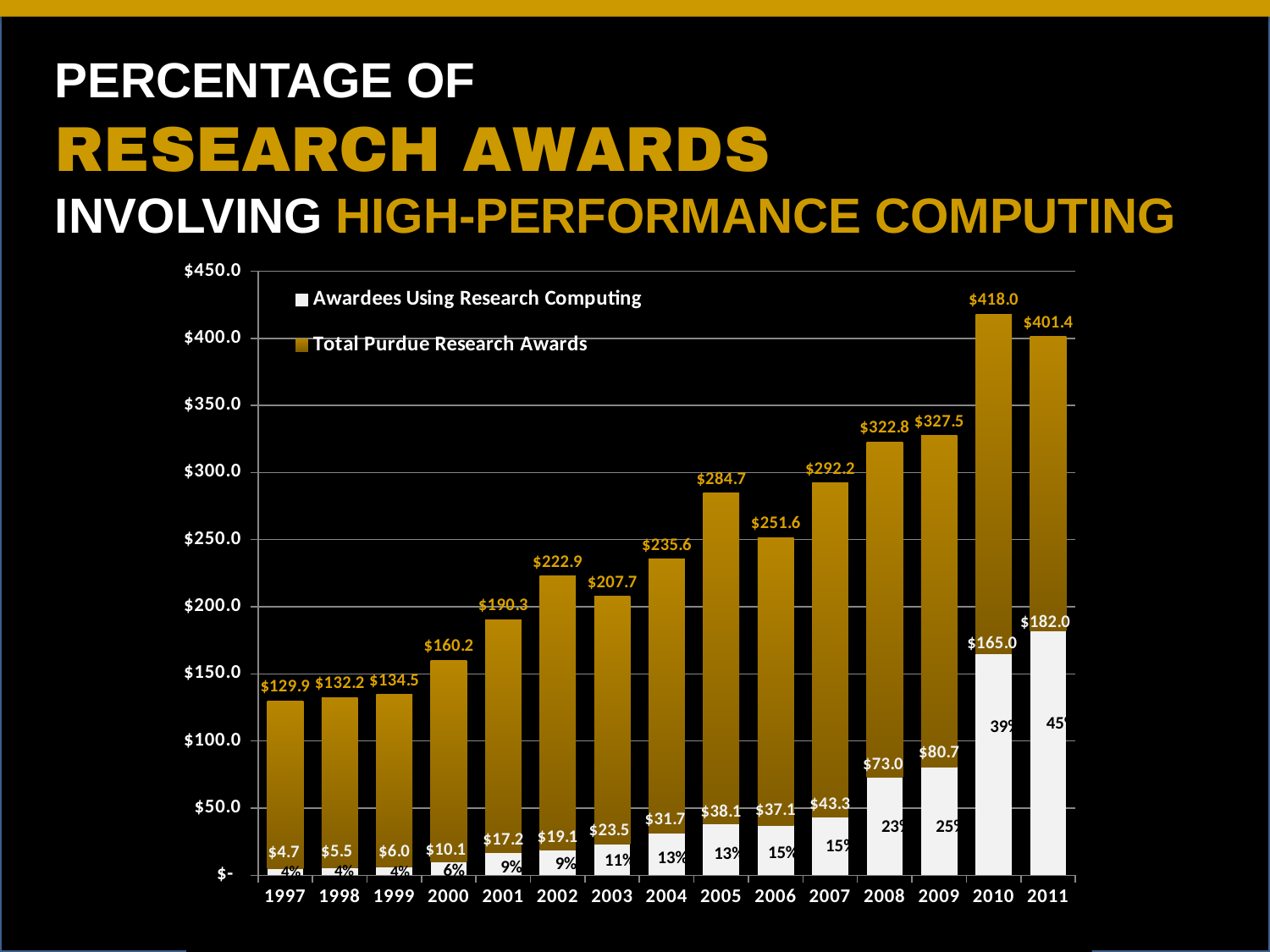

PERCENTAGE OF
RESEARCH AWARDS
INVOLVING HIGH-PERFORMANCE COMPUTING

### Chart

| Category | Awardees Using Research Computing | Total Purdue Research Awards |  |
|---|---|---|---|
| 1997 | 4.689999999999999 | 125.21000000000002 | 129.9 |
| 1998 | 5.470000000000002 | 126.73 | 132.2 |
| 1999 | 6.01 | 128.49 | 134.5 |
| 2000 | 10.07 | 150.13 | 160.2 |
| 2001 | 17.15000000000003 | 173.15 | 190.3 |
| 2002 | 19.07 | 203.83 | 222.9 |
| 2003 | 23.51 | 184.19 | 207.7 |
| 2004 | 31.69 | 203.91 | 235.6 |
| 2005 | 38.09 | 246.60999999999999 | 284.7 |
| 2006 | 37.14 | 214.46 | 251.6 |
| 2007 | 43.29000000000001 | 248.91 | 292.2 |
| 2008 | 73.0 | 249.8 | 322.8 |
| 2009 | 80.7 | 246.8 | 327.5 |
| 2010 | 165.0 | 253.0 | 418.0 |
| 2011 | 182.0 | 219.4 | 401.4 |
45%
39%
23%
25%
15%
15%
13%
13%
11%
9%
9%
6%
4%
4%
4%
40%
45%
23%
25%